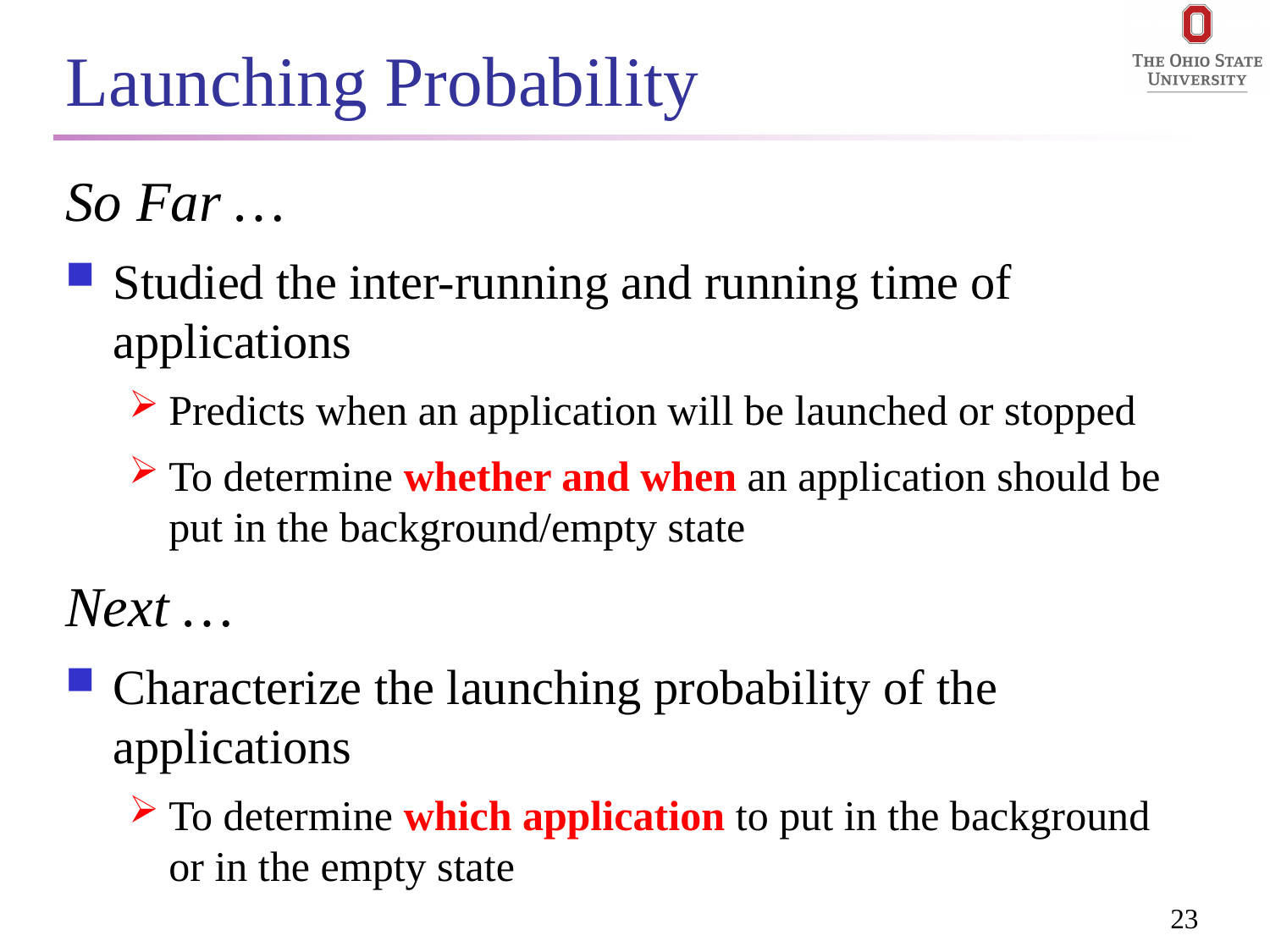

# Launching Probability
So Far …
Studied the inter-running and running time of applications
Predicts when an application will be launched or stopped
To determine whether and when an application should be put in the background/empty state
Next …
Characterize the launching probability of the applications
To determine which application to put in the background or in the empty state